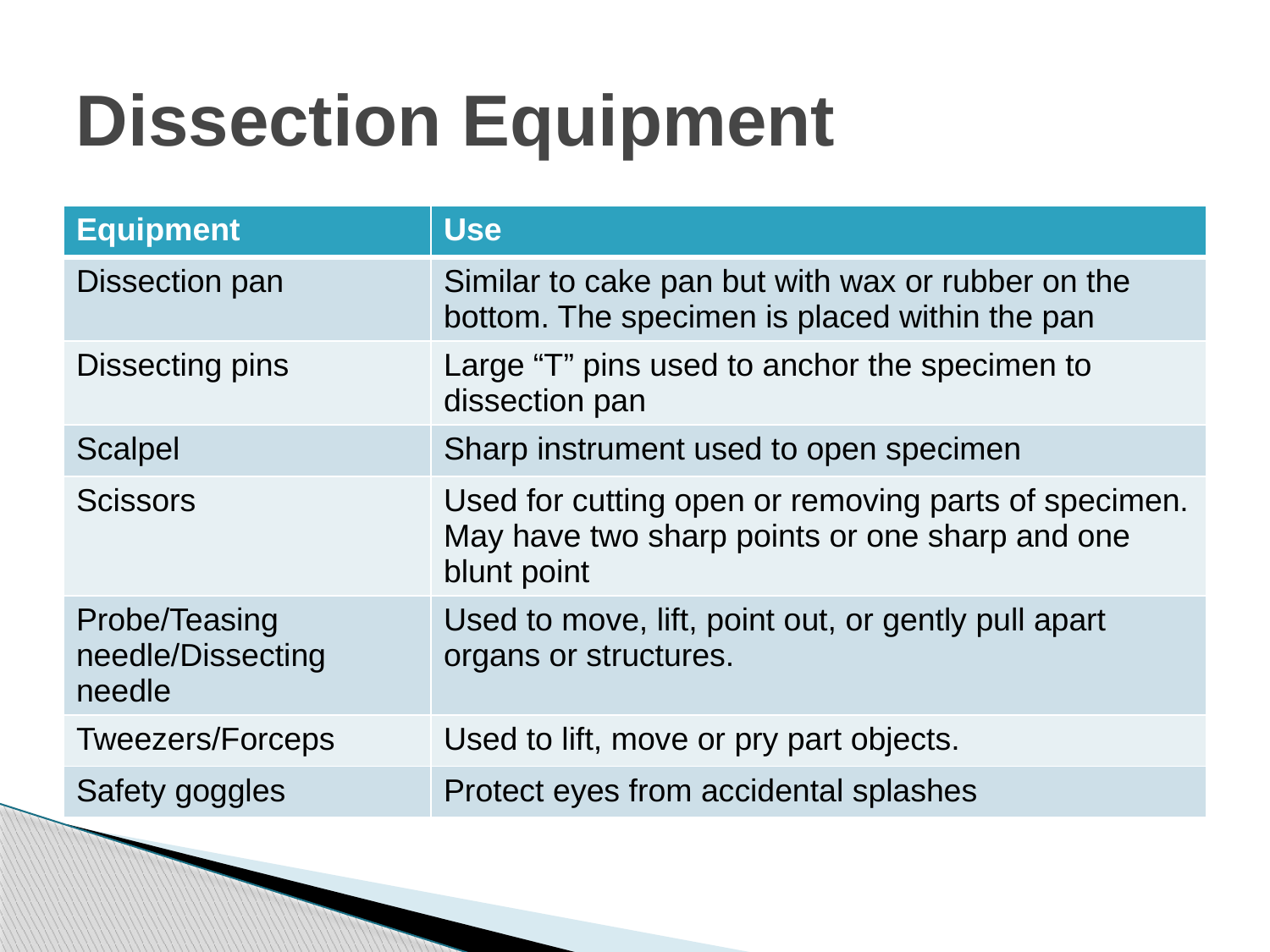

# Dissection Equipment
| Equipment | Use |
| --- | --- |
| Dissection pan | Similar to cake pan but with wax or rubber on the bottom. The specimen is placed within the pan |
| Dissecting pins | Large “T” pins used to anchor the specimen to dissection pan |
| Scalpel | Sharp instrument used to open specimen |
| Scissors | Used for cutting open or removing parts of specimen. May have two sharp points or one sharp and one blunt point |
| Probe/Teasing needle/Dissecting needle | Used to move, lift, point out, or gently pull apart organs or structures. |
| Tweezers/Forceps | Used to lift, move or pry part objects. |
| Safety goggles | Protect eyes from accidental splashes |